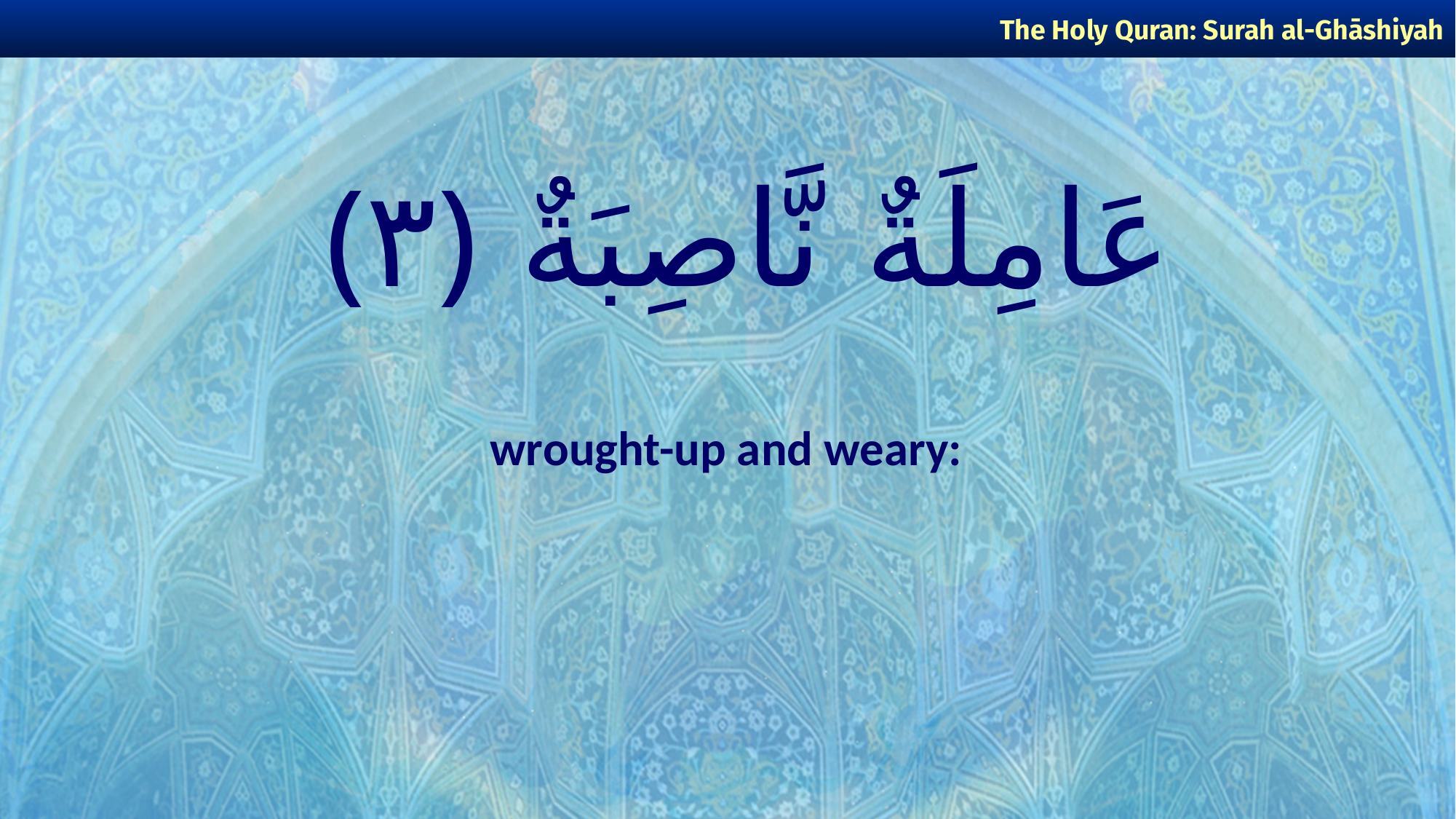

The Holy Quran: Surah al-Ghāshiyah
# عَامِلَةٌ نَّاصِبَةٌ ﴿٣﴾
wrought-up and weary: